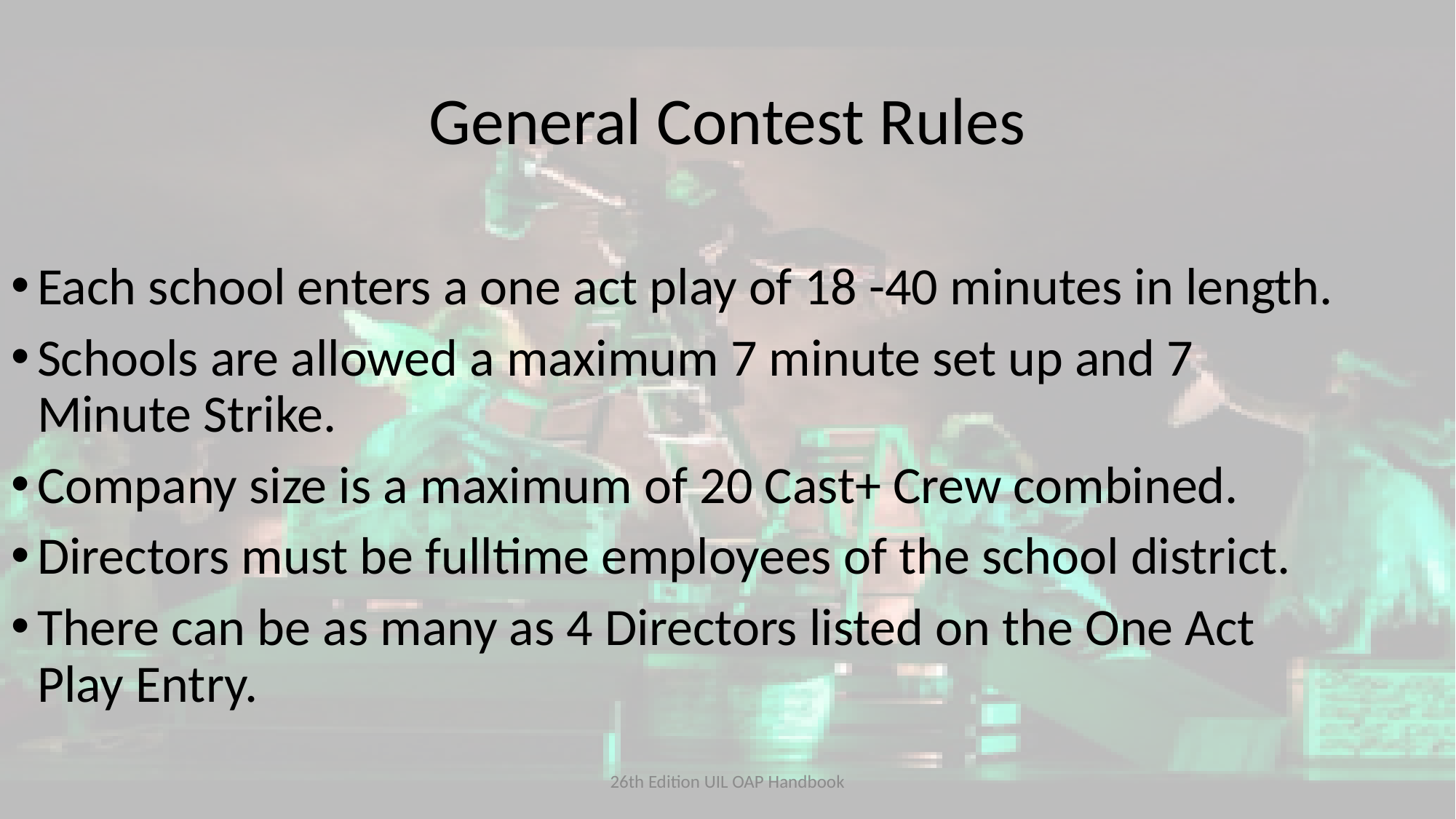

# General Contest Rules
Each school enters a one act play of 18 -40 minutes in length.
Schools are allowed a maximum 7 minute set up and 7 Minute Strike.
Company size is a maximum of 20 Cast+ Crew combined.
Directors must be fulltime employees of the school district.
There can be as many as 4 Directors listed on the One Act Play Entry.

26th Edition UIL OAP Handbook